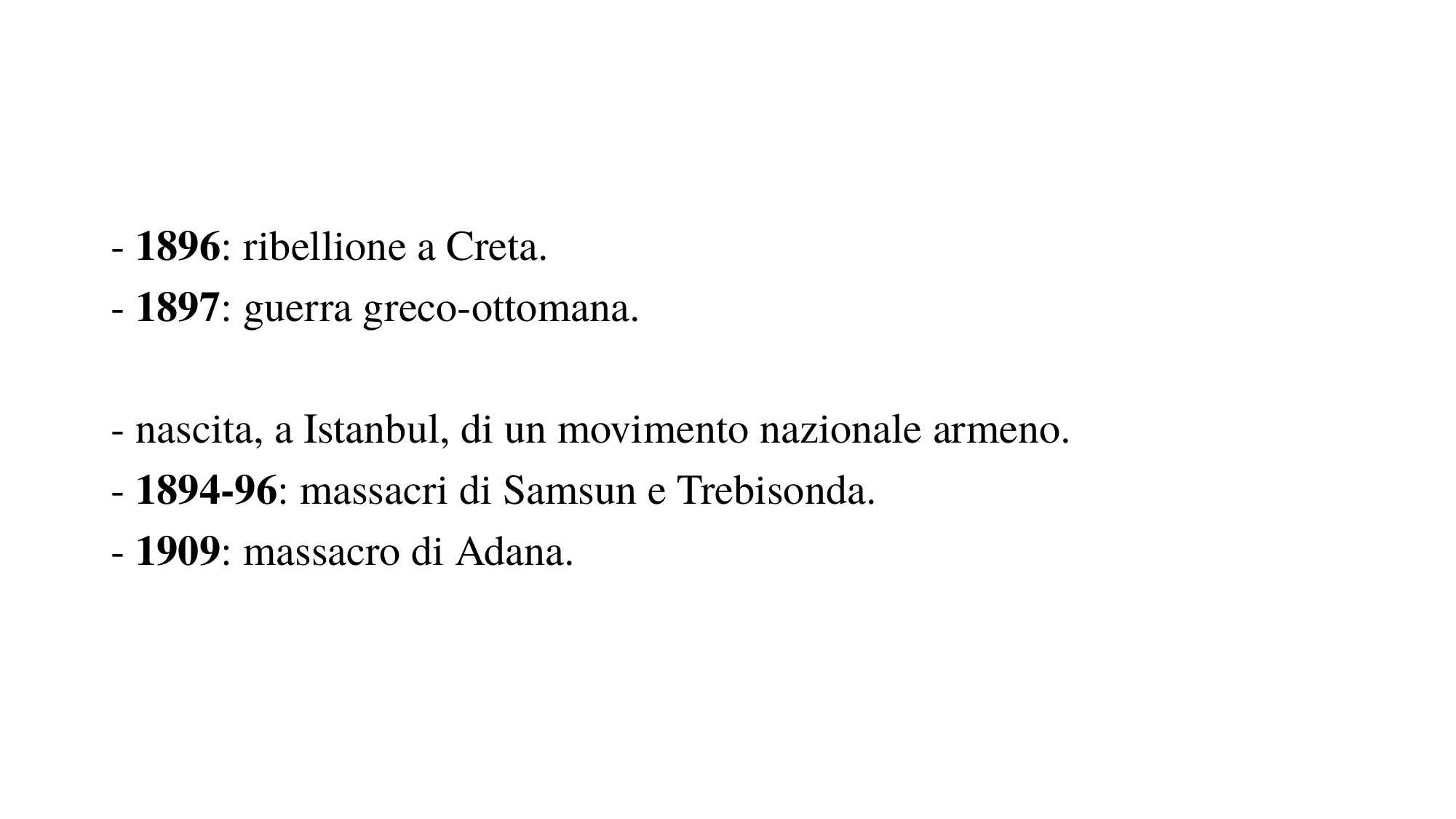

- 1896: ribellione a Creta.
- 1897: guerra greco-ottomana.

- nascita, a Istanbul, di un movimento nazionale armeno.
- 1894-96: massacri di Samsun e Trebisonda.
- 1909: massacro di Adana.